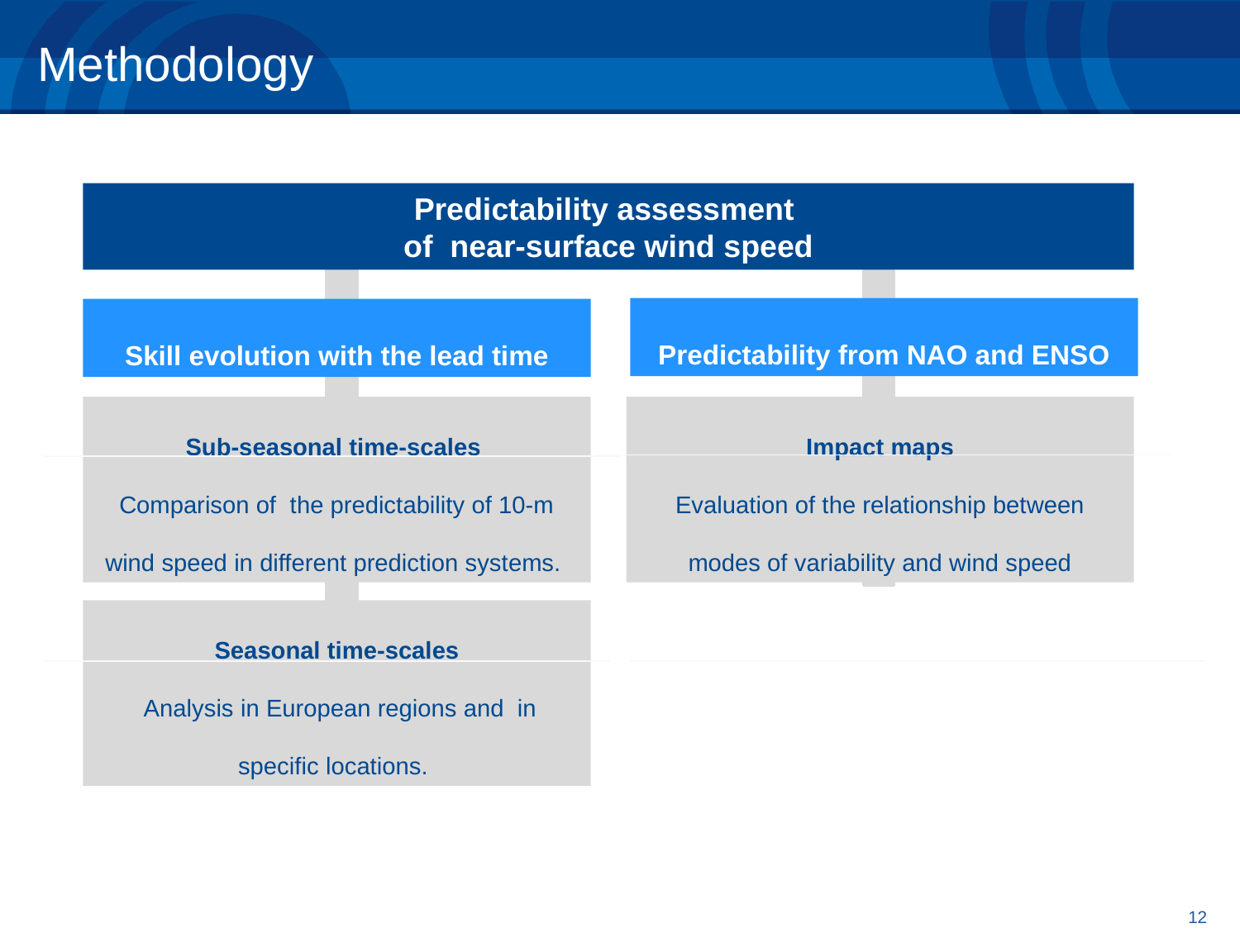

Methodology
Predictability assessment
of  near-surface wind speed

Predictability from NAO and ENSO
Skill evolution with the lead time
Sub-seasonal time-scales
Comparison of  the predictability of 10-m wind speed in different prediction systems.
Impact maps
Evaluation of the relationship between modes of variability and wind speed
Seasonal time-scales
 Analysis in European regions and  in specific locations.